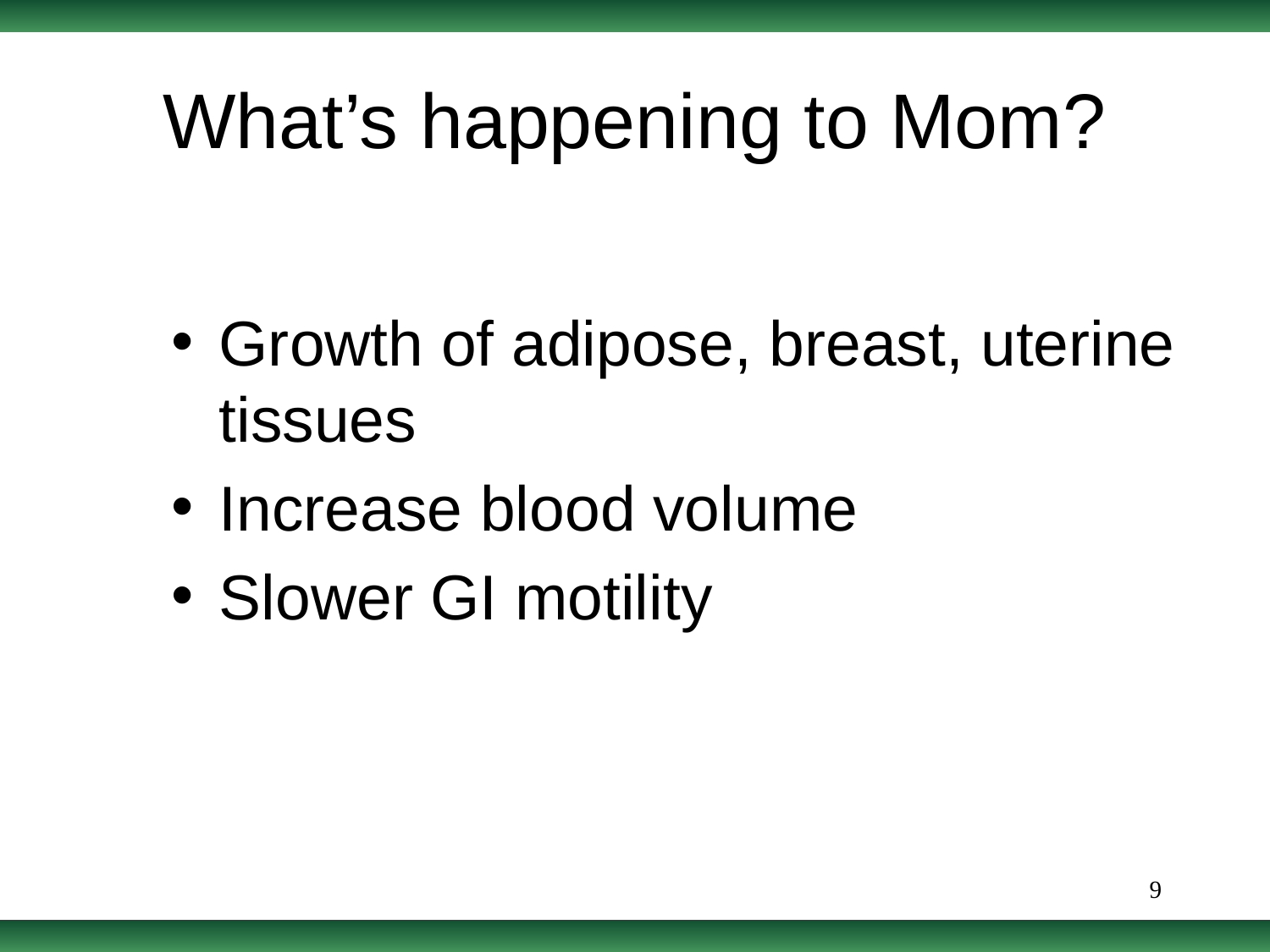

What’s happening to Mom?
Growth of adipose, breast, uterine tissues
Increase blood volume
Slower GI motility

9